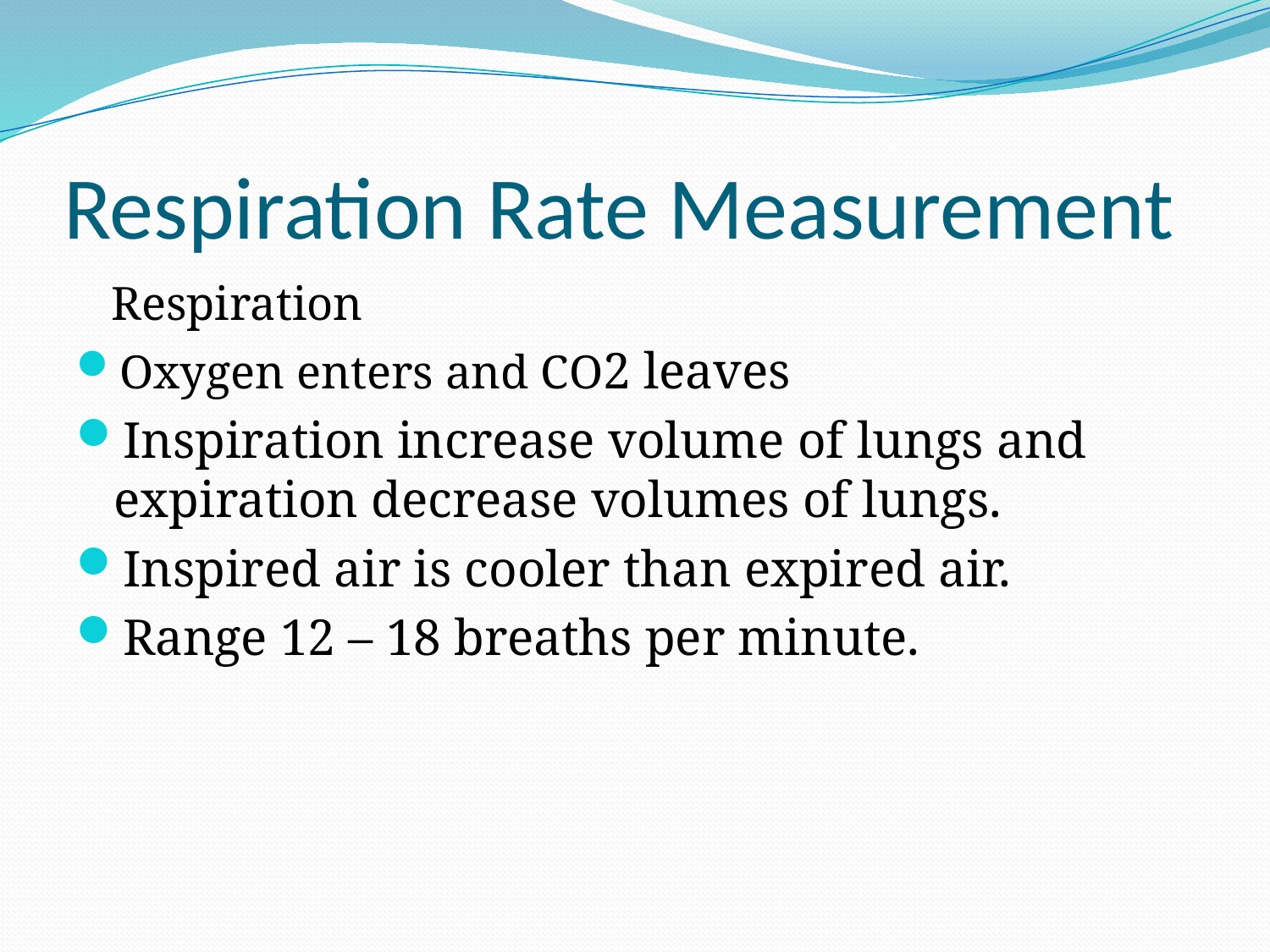

# Respiration Rate Measurement
   Respiration
Oxygen enters and CO2 leaves
Inspiration increase volume of lungs and expiration decrease volumes of lungs.
Inspired air is cooler than expired air.
Range 12 – 18 breaths per minute.